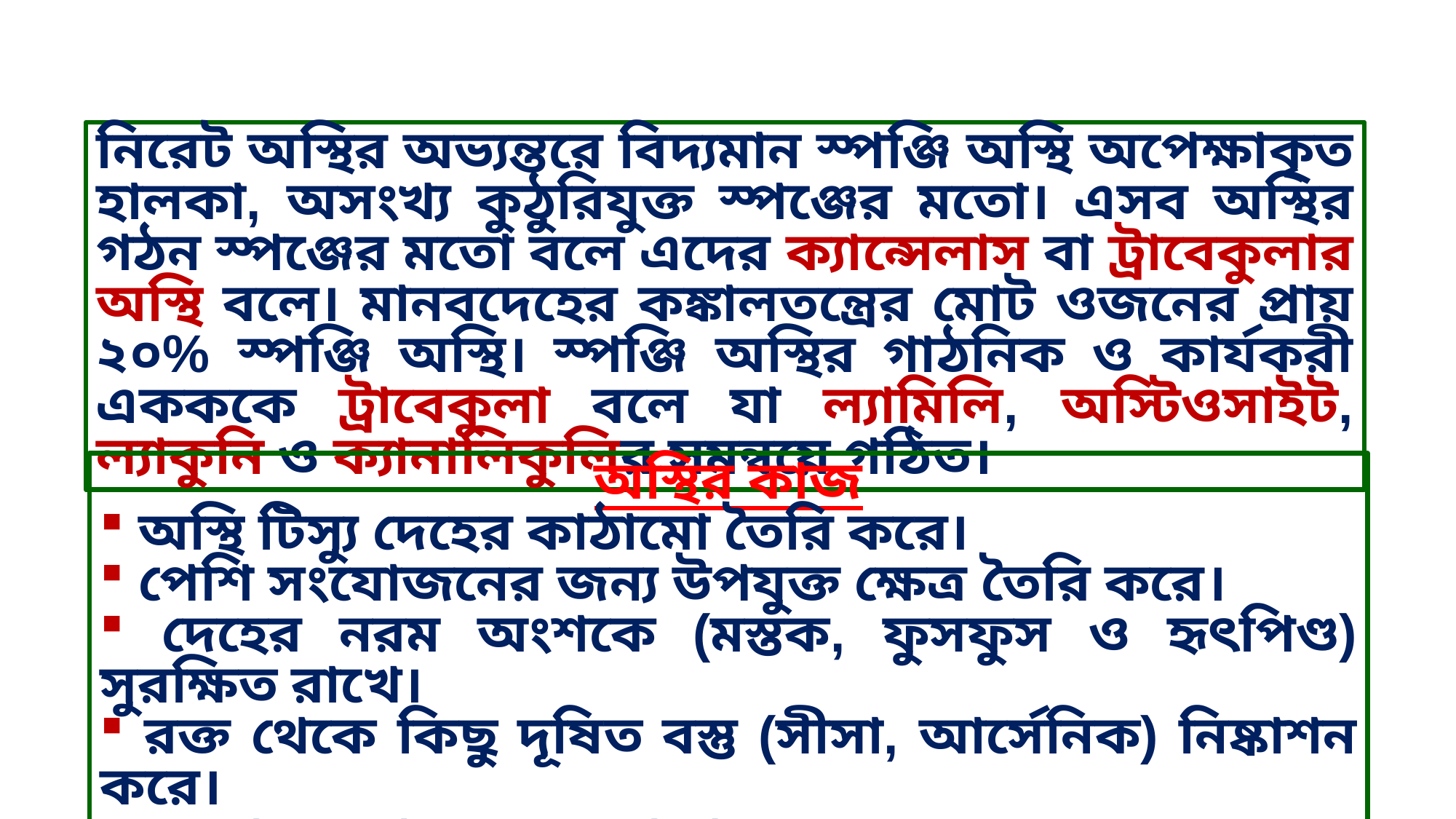

নিরেট অস্থির অভ্যন্তরে বিদ্যমান স্পঞ্জি অস্থি অপেক্ষাকৃত হালকা, অসংখ্য কুঠুরিযুক্ত স্পঞ্জের মতো। এসব অস্থির গঠন স্পঞ্জের মতো বলে এদের ক্যান্সেলাস বা ট্রাবেকুলার অস্থি বলে। মানবদেহের কঙ্কালতন্ত্রের মোট ওজনের প্রায় ২০% স্পঞ্জি অস্থি। স্পঞ্জি অস্থির গাঠনিক ও কার্যকরী একককে ট্রাবেকুলা বলে যা ল্যামিলি, অস্টিওসাইট, ল্যাকুনি ও ক্যানালিকুলির সমন্বয়ে গঠিত।
অস্থির কাজ
 অস্থি টিস্যু দেহের কাঠামো তৈরি করে।
 পেশি সংযোজনের জন্য উপযুক্ত ক্ষেত্র তৈরি করে।
 দেহের নরম অংশকে (মস্তক, ফুসফুস ও হৃৎপিণ্ড) সুরক্ষিত রাখে।
 রক্ত থেকে কিছু দূষিত বস্তু (সীসা, আর্সেনিক) নিষ্কাশন করে।
 মজ্জাকে আবৃত করে রাখে।